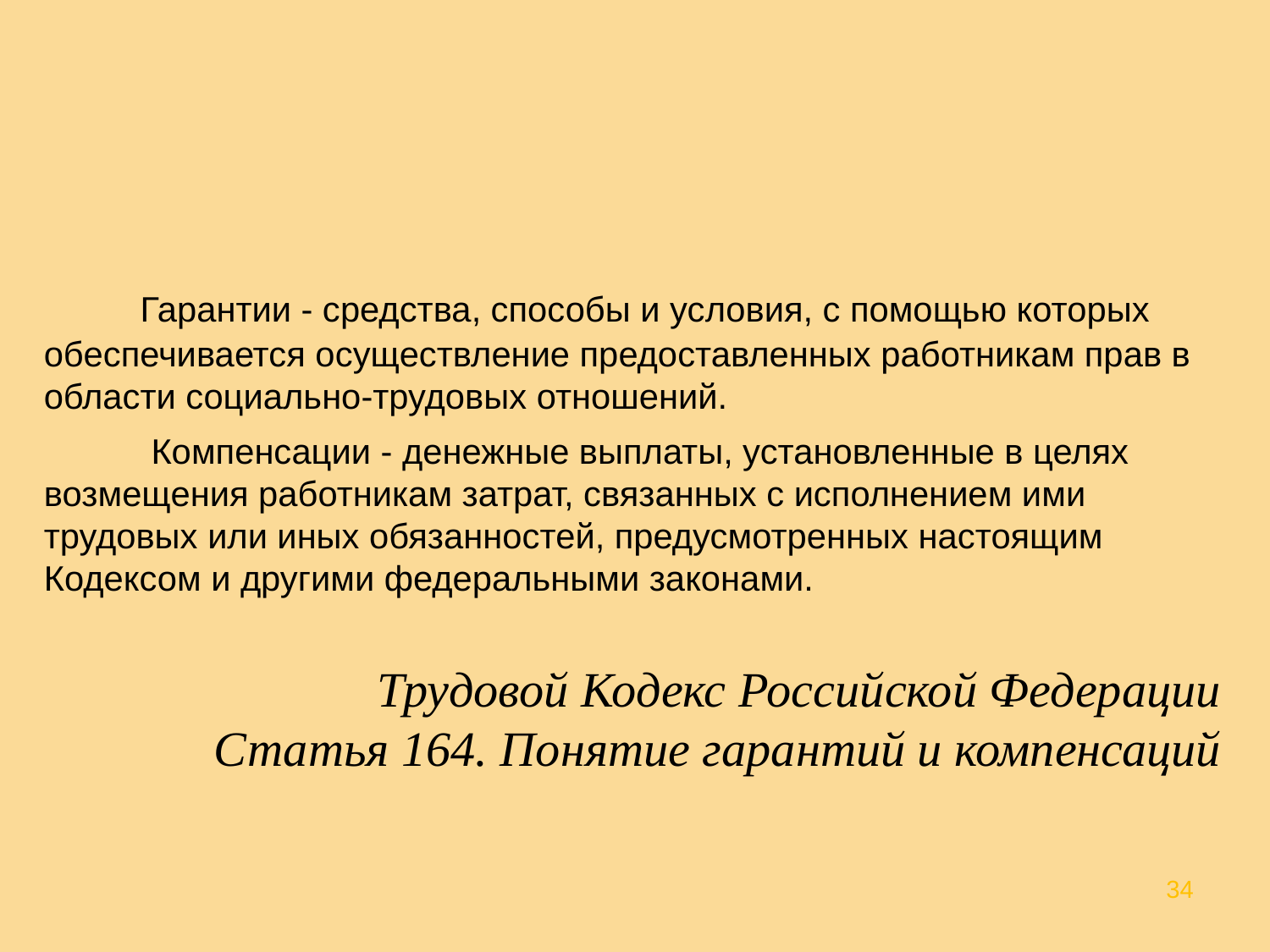

Гарантии - средства, способы и условия, с помощью которых обеспечивается осуществление предоставленных работникам прав в области социально-трудовых отношений.
           Компенсации - денежные выплаты, установленные в целях возмещения работникам затрат, связанных с исполнением ими трудовых или иных обязанностей, предусмотренных настоящим Кодексом и другими федеральными законами.

Трудовой Кодекс Российской Федерации
Статья 164. Понятие гарантий и компенсаций

34